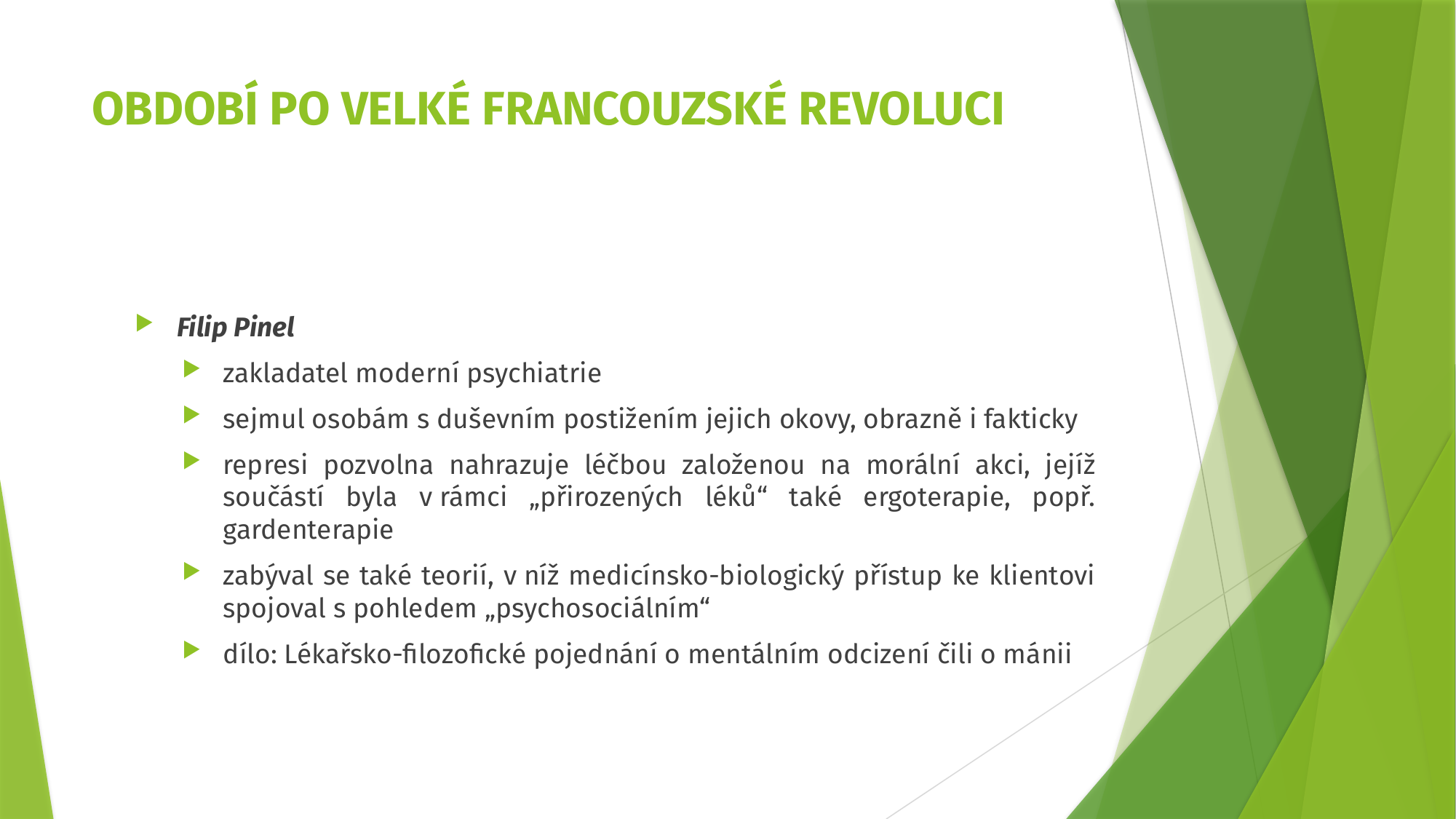

# OBDOBÍ PO VELKÉ FRANCOUZSKÉ REVOLUCI

Filip Pinel
zakladatel moderní psychiatrie
sejmul osobám s duševním postižením jejich okovy, obrazně i fakticky
represi pozvolna nahrazuje léčbou založenou na morální akci, jejíž součástí byla v rámci „přirozených léků“ také ergoterapie, popř. gardenterapie
zabýval se také teorií, v níž medicínsko-biologický přístup ke klientovi spojoval s pohledem „psychosociálním“
dílo: Lékařsko-filozofické pojednání o mentálním odcizení čili o mánii